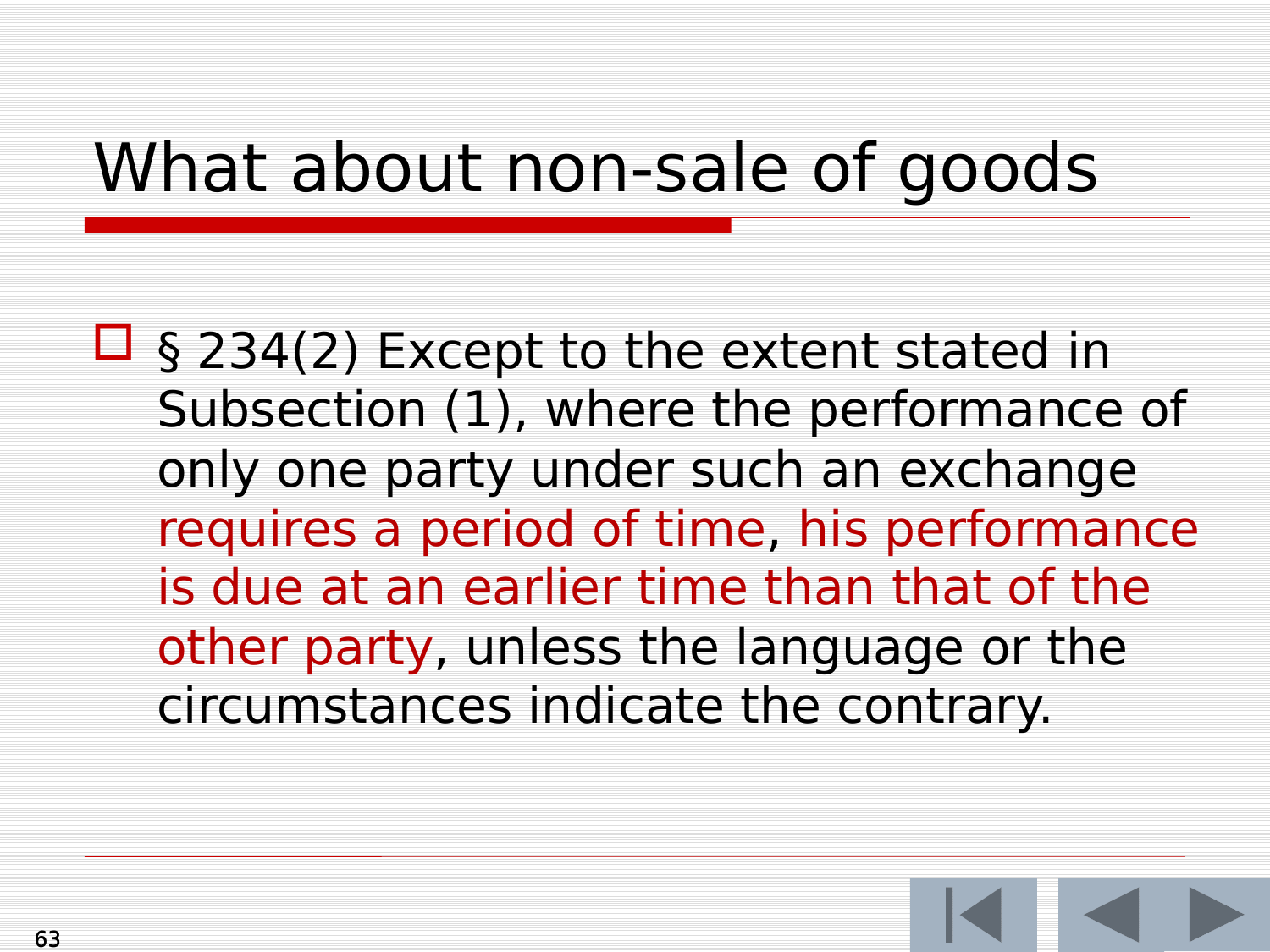

What about non-sale of goods

§ 234(2) Except to the extent stated in Subsection (1), where the performance of only one party under such an exchange requires a period of time, his performance is due at an earlier time than that of the other party, unless the language or the circumstances indicate the contrary.
63
63